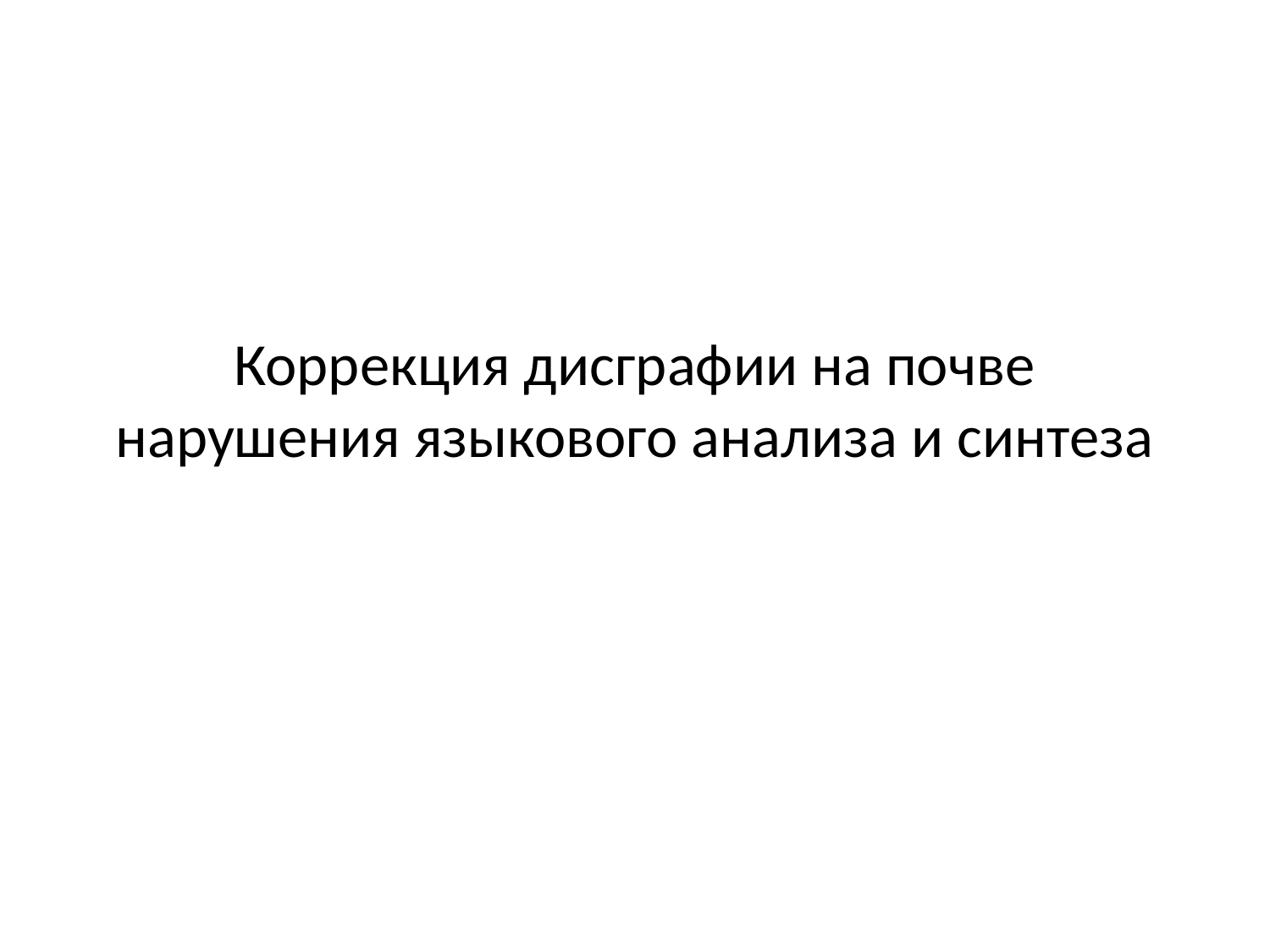

# Коррекция дисграфии на почве нарушения языкового анализа и синтеза